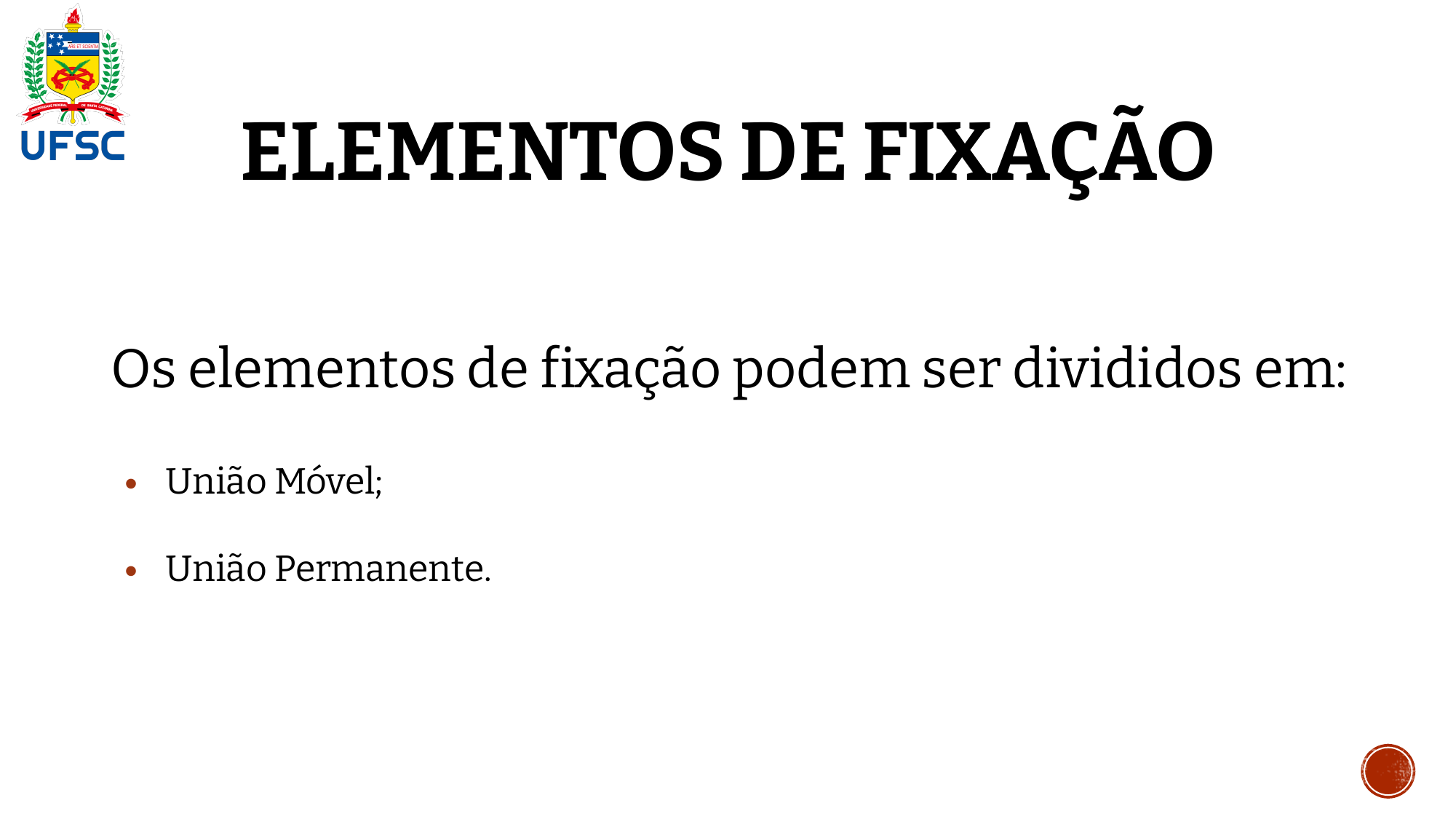

# ELEMENTOS DE FIXAÇÃO
Os elementos de fixação podem ser divididos em:
União Móvel;
União Permanente.